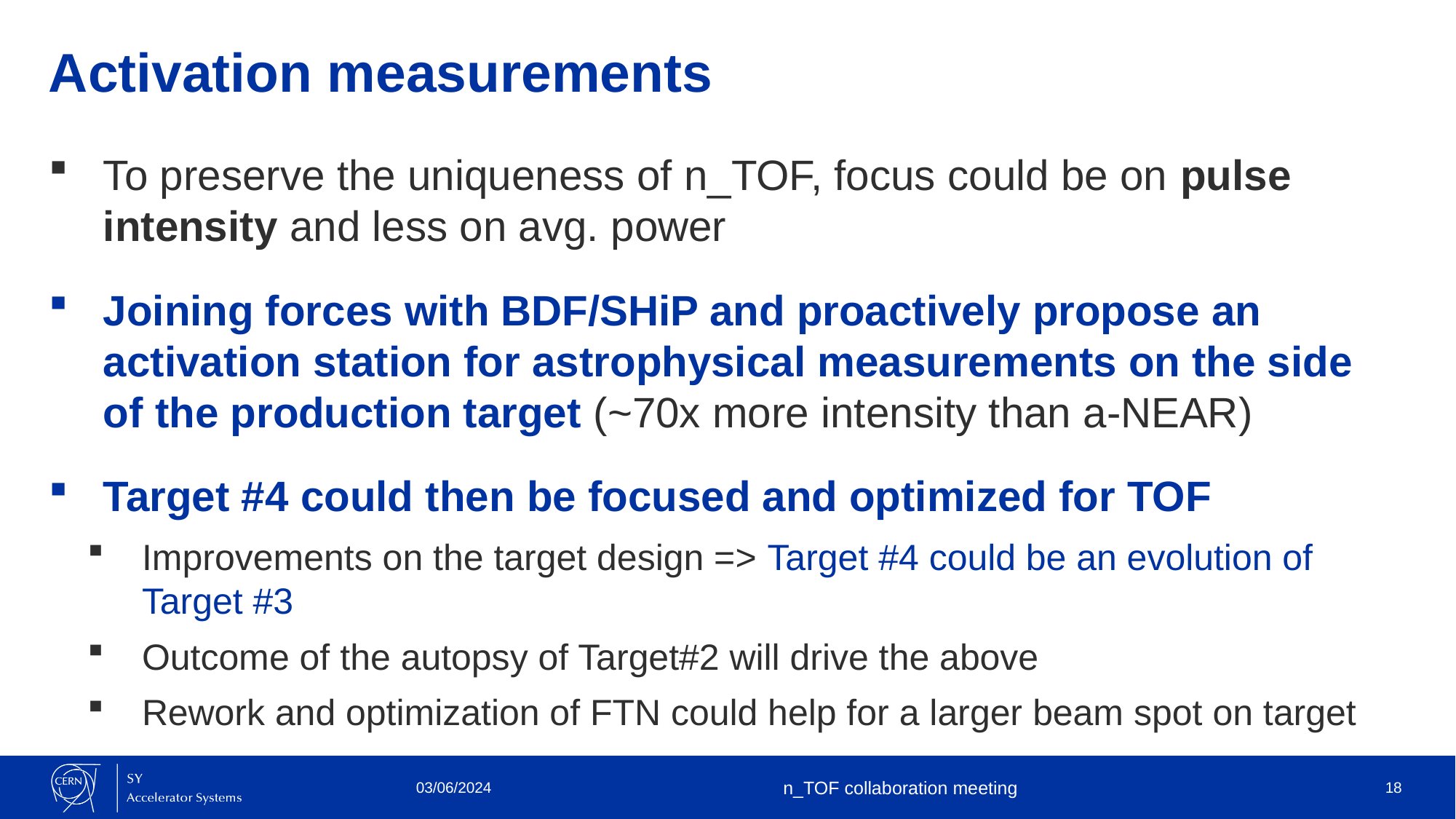

# Activation measurements
To preserve the uniqueness of n_TOF, focus could be on pulse intensity and less on avg. power
Joining forces with BDF/SHiP and proactively propose an activation station for astrophysical measurements on the side of the production target (~70x more intensity than a-NEAR)
Target #4 could then be focused and optimized for TOF
Improvements on the target design => Target #4 could be an evolution of Target #3
Outcome of the autopsy of Target#2 will drive the above
Rework and optimization of FTN could help for a larger beam spot on target
03/06/2024
n_TOF collaboration meeting
18